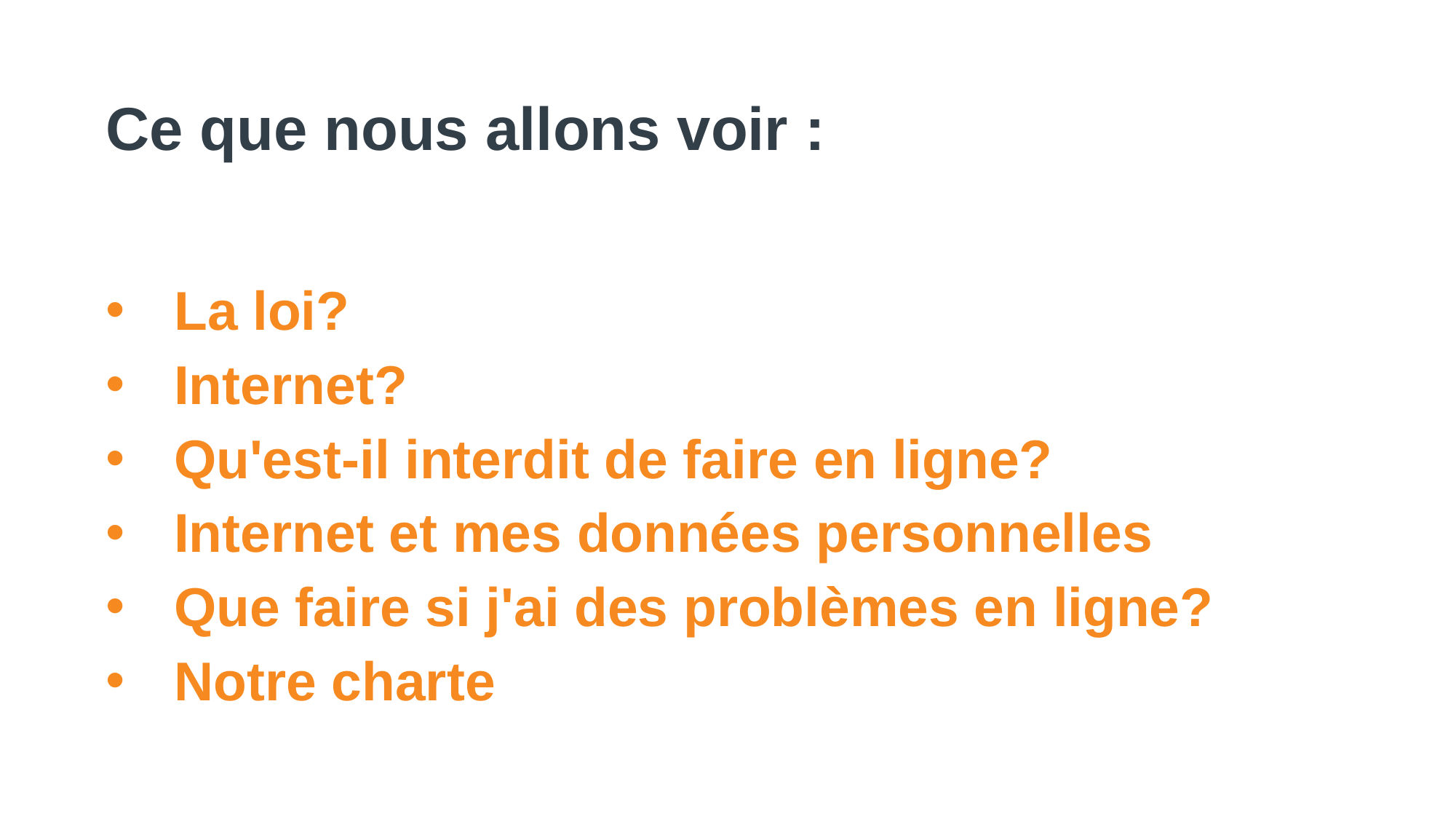

# Ce que nous allons voir :

La loi?
Internet?
Qu'est-il interdit de faire en ligne?
Internet et mes données personnelles
Que faire si j'ai des problèmes en ligne?
Notre charte